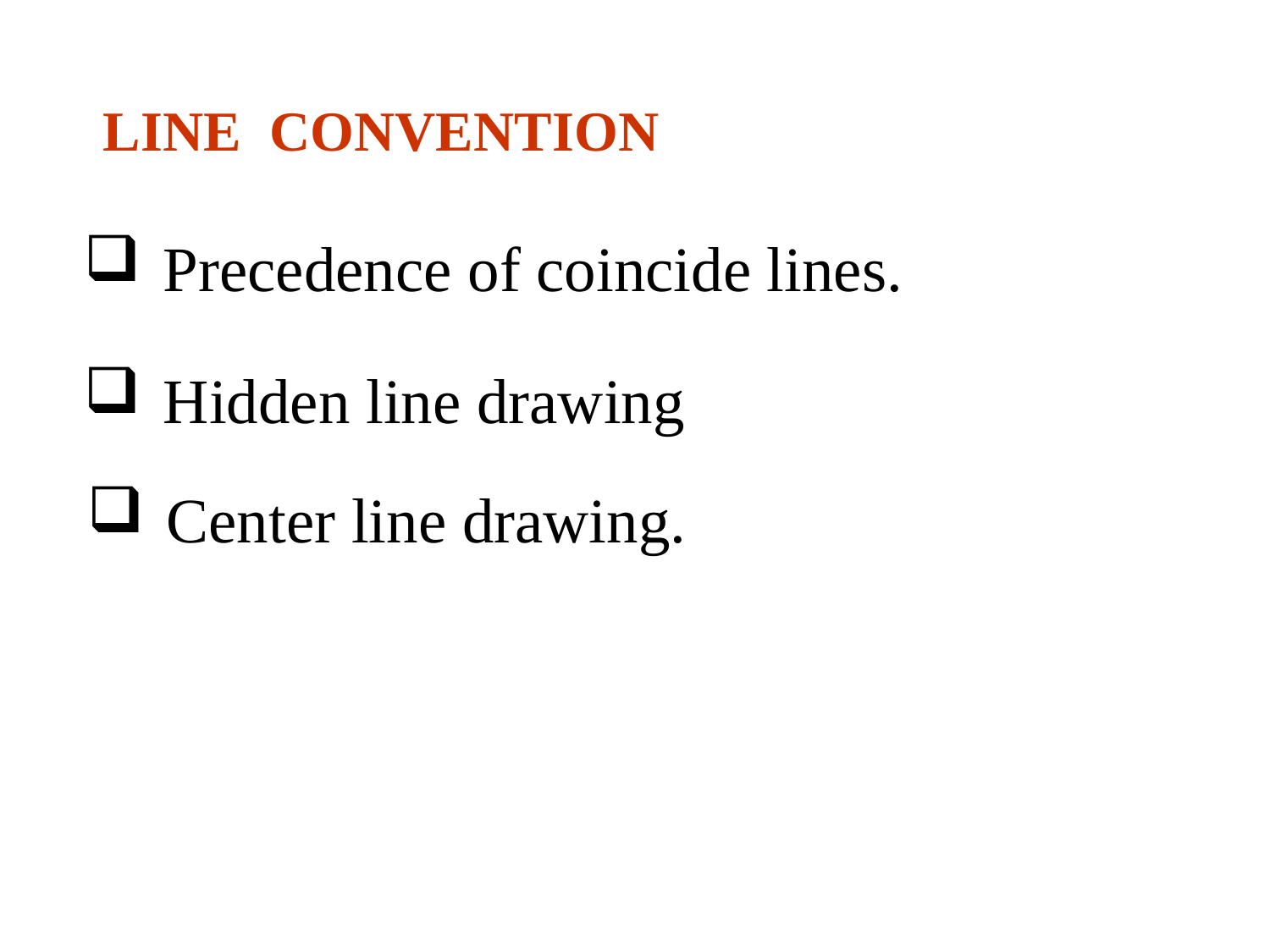

LINE  CONVENTION
Precedence of coincide lines.
Hidden line drawing.
Center line drawing.